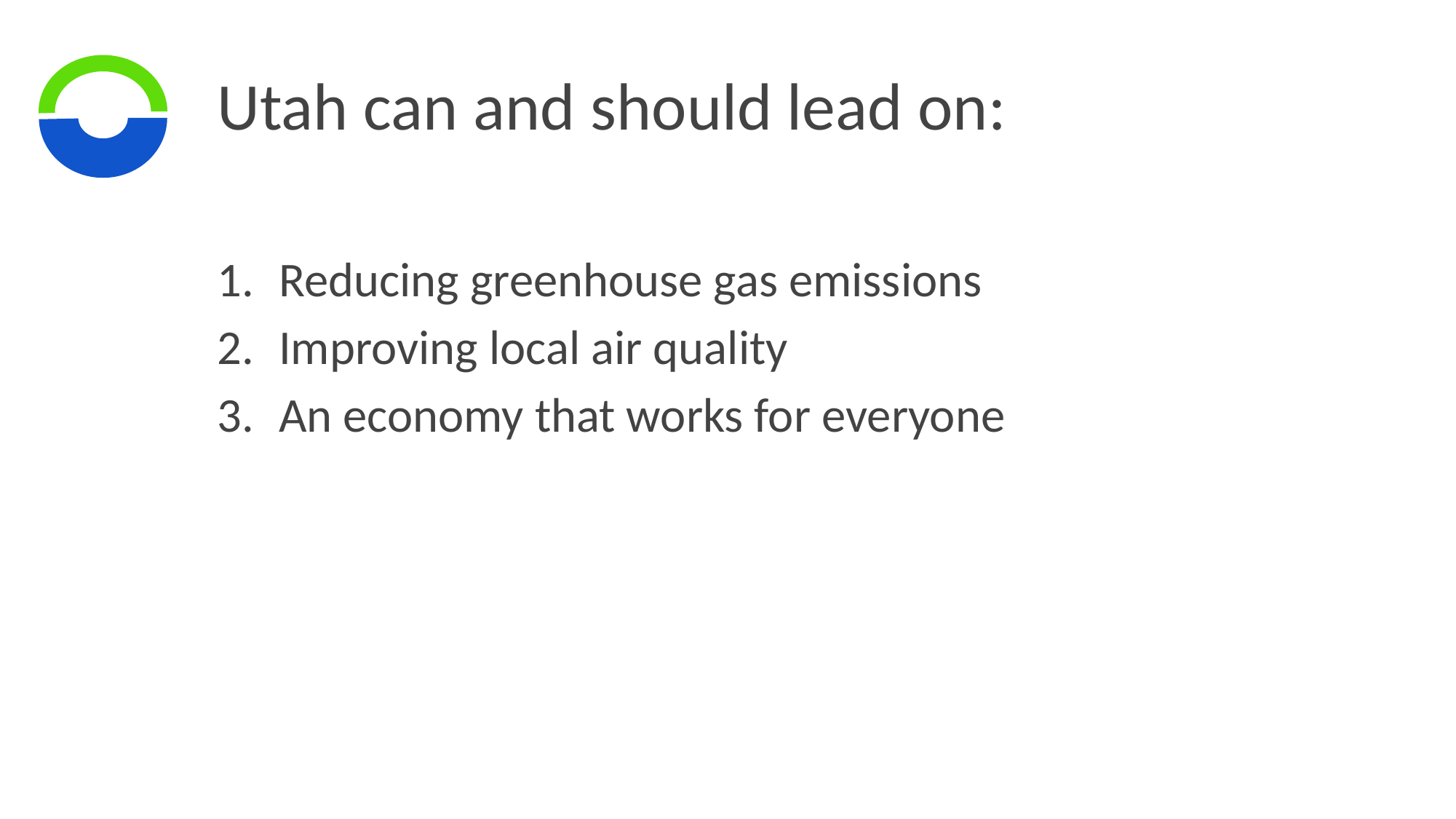

# Utah can and should lead on:
Reducing greenhouse gas emissions
Improving local air quality
An economy that works for everyone